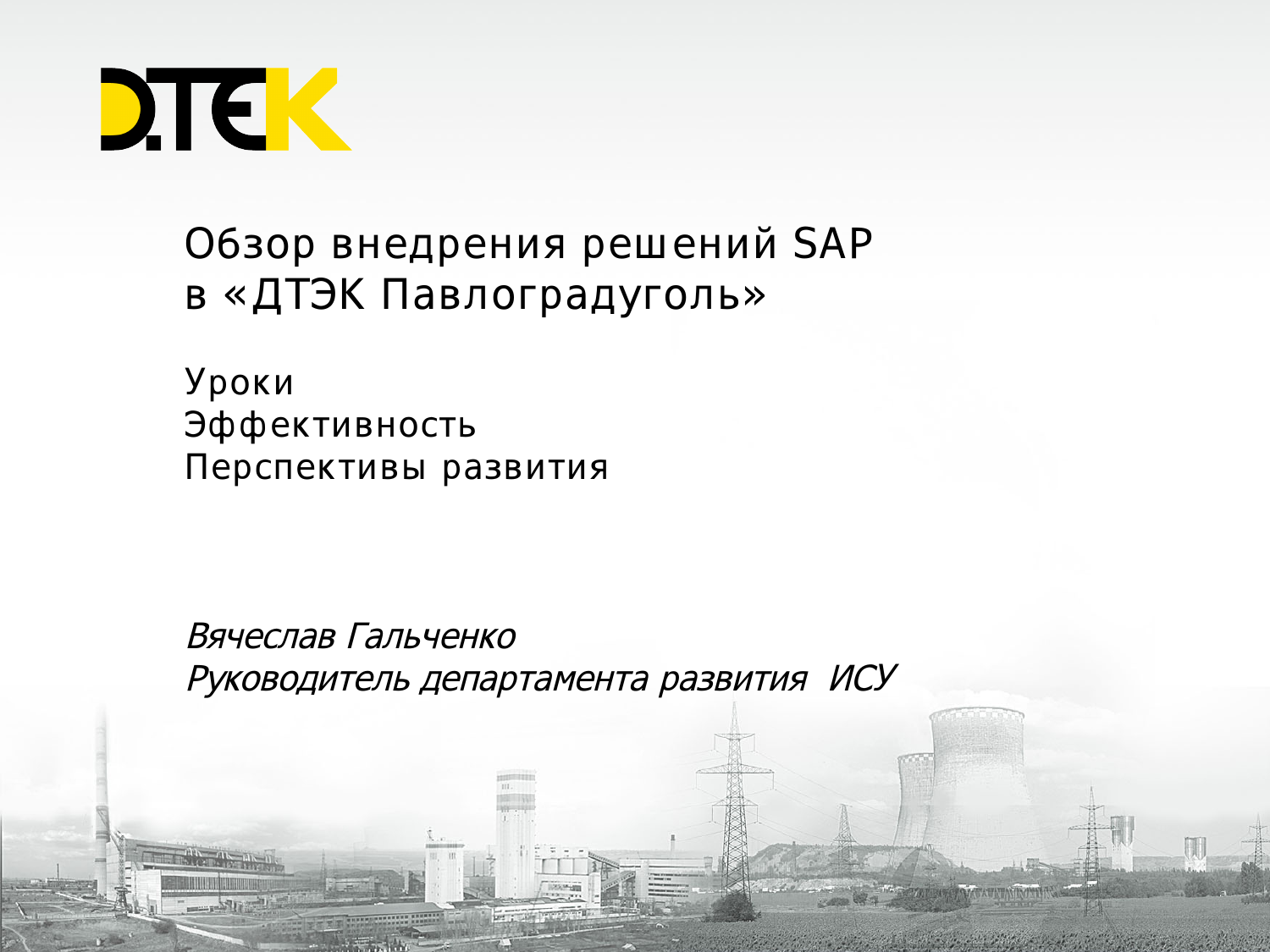

Обзор внедрения решений SAP
в «ДТЭК Павлоградуголь»

Уроки
Эффективность
Перспективы развития

Вячеслав Гальченко
Руководитель департамента развития  ИСУ